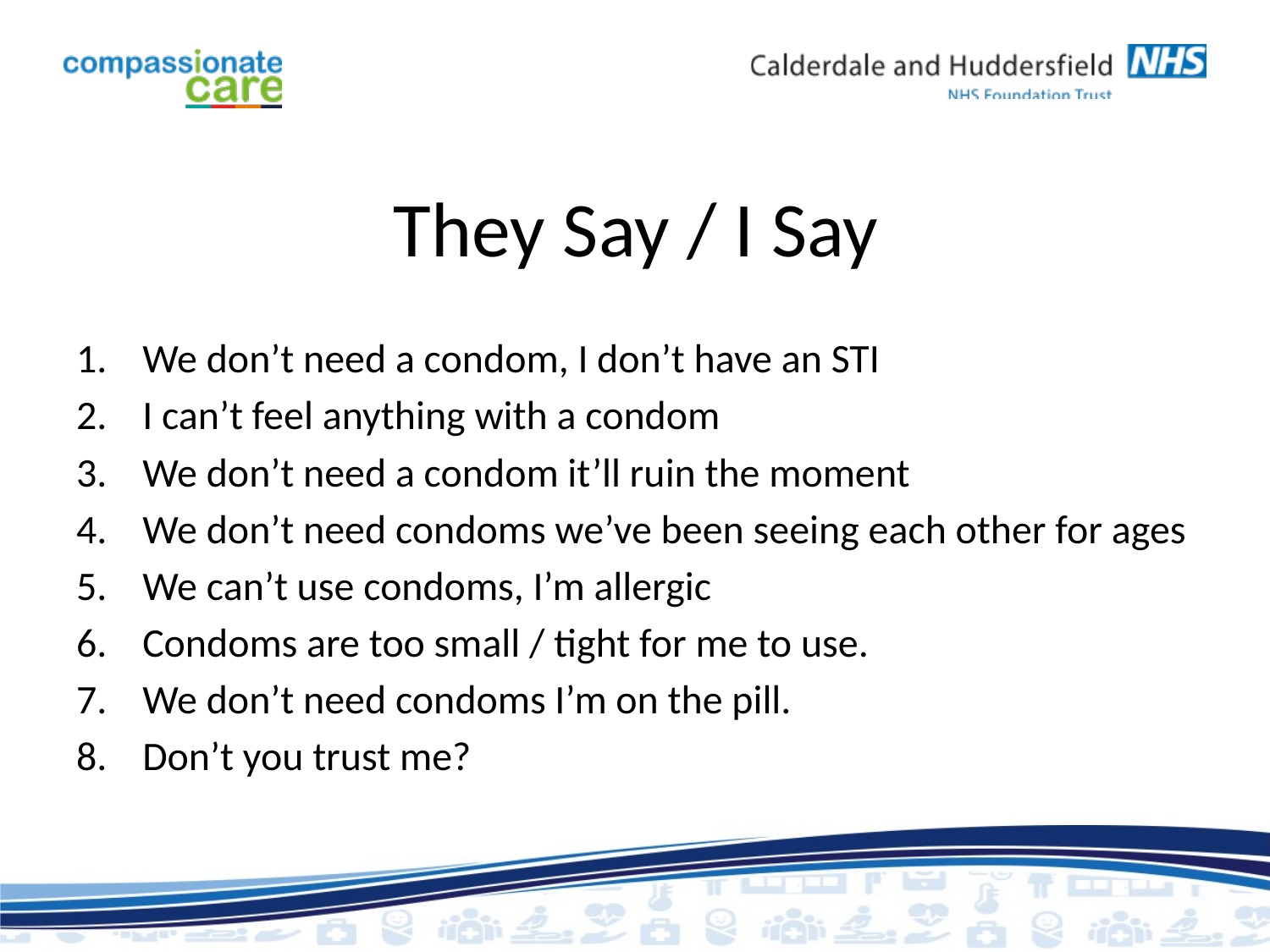

# They Say / I Say
We don’t need a condom, I don’t have an STI
I can’t feel anything with a condom
We don’t need a condom it’ll ruin the moment
We don’t need condoms we’ve been seeing each other for ages
We can’t use condoms, I’m allergic
Condoms are too small / tight for me to use.
We don’t need condoms I’m on the pill.
Don’t you trust me?